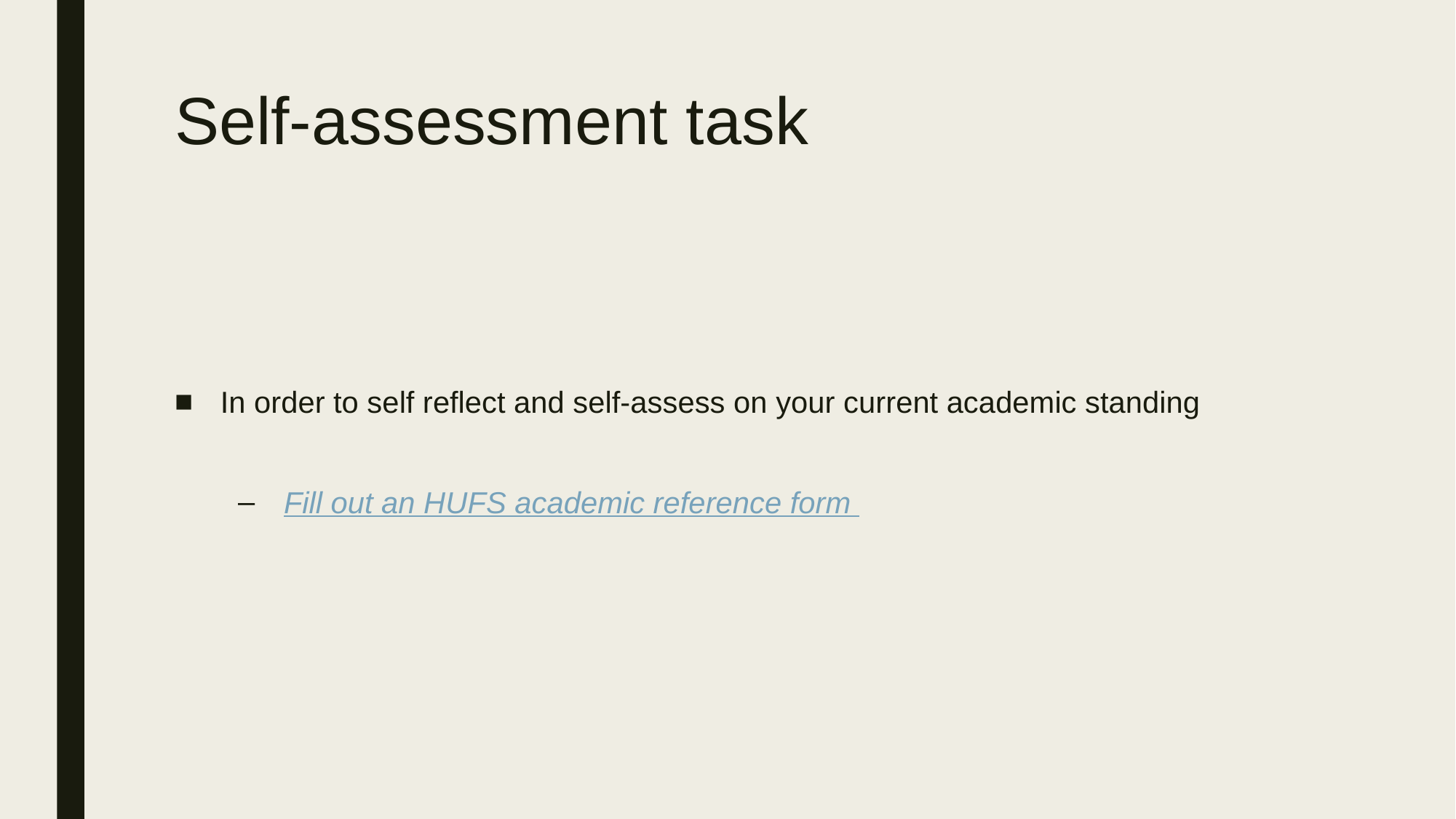

# Self-assessment task

In order to self reflect and self-assess on your current academic standing

Fill out an HUFS academic reference form